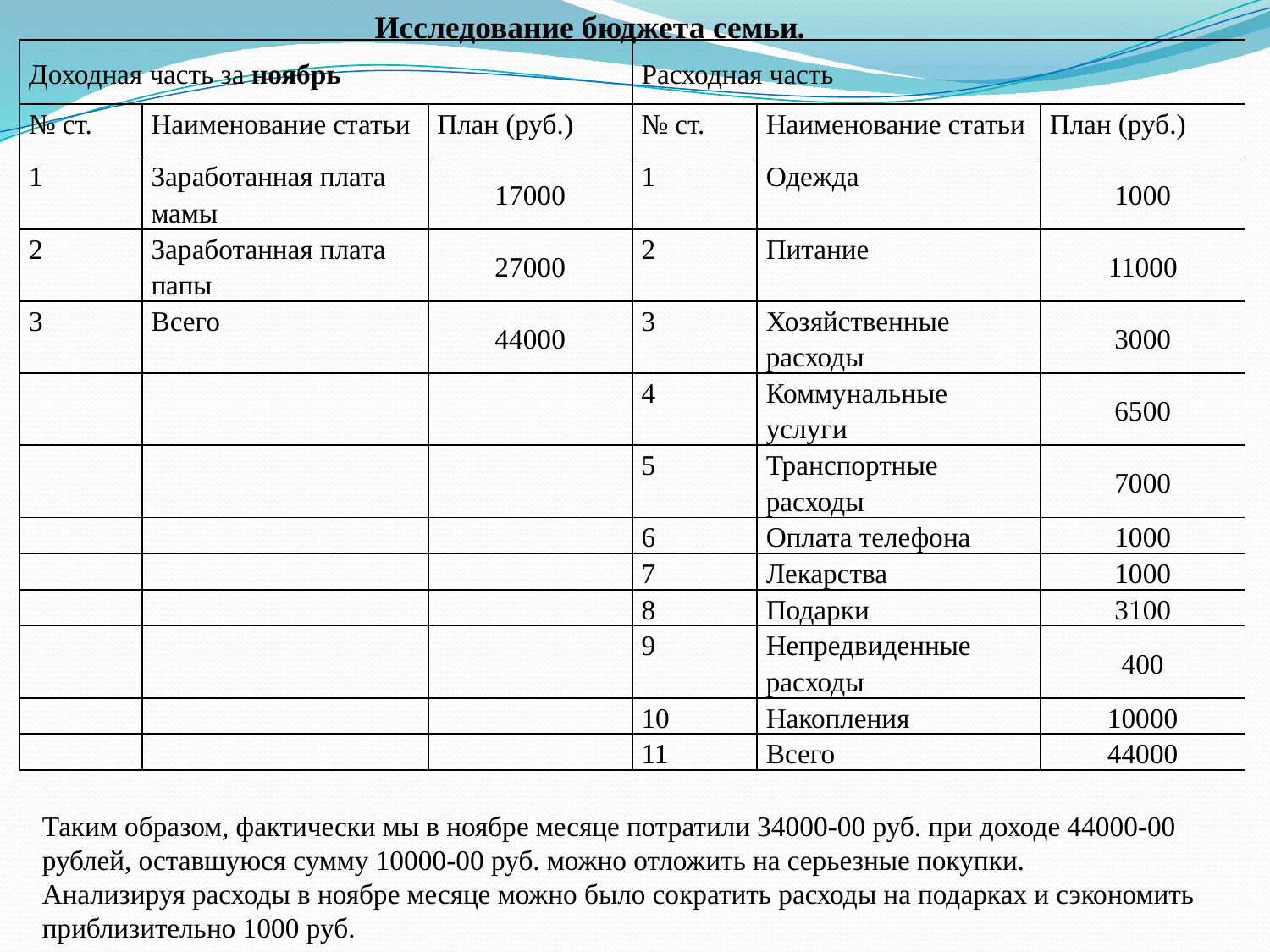

Исследование бюджета семьи.
| Доходная часть за ноябрь |  |  | Расходная часть |  |  |
| --- | --- | --- | --- | --- | --- |
| № ст. | Наименование статьи | План (руб.) | № ст. | Наименование статьи | План (руб.) |
| 1 | Заработанная плата мамы | 17000 | 1 | Одежда | 1000 |
| 2 | Заработанная плата папы | 27000 | 2 | Питание | 11000 |
| 3 | Всего | 44000 | 3 | Хозяйственные расходы | 3000 |
|  |  |  | 4 | Коммунальные услуги | 6500 |
|  |  |  | 5 | Транспортные расходы | 7000 |
|  |  |  | 6 | Оплата телефона | 1000 |
|  |  |  | 7 | Лекарства | 1000 |
|  |  |  | 8 | Подарки | 3100 |
|  |  |  | 9 | Непредвиденные расходы | 400 |
|  |  |  | 10 | Накопления | 10000 |
|  |  |  | 11 | Всего | 44000 |
Таким образом, фактически мы в ноябре месяце потратили 34000-00 руб. при доходе 44000-00 рублей, оставшуюся сумму 10000-00 руб. можно отложить на серьезные покупки.
Анализируя расходы в ноябре месяце можно было сократить расходы на подарках и сэкономить приблизительно 1000 руб.